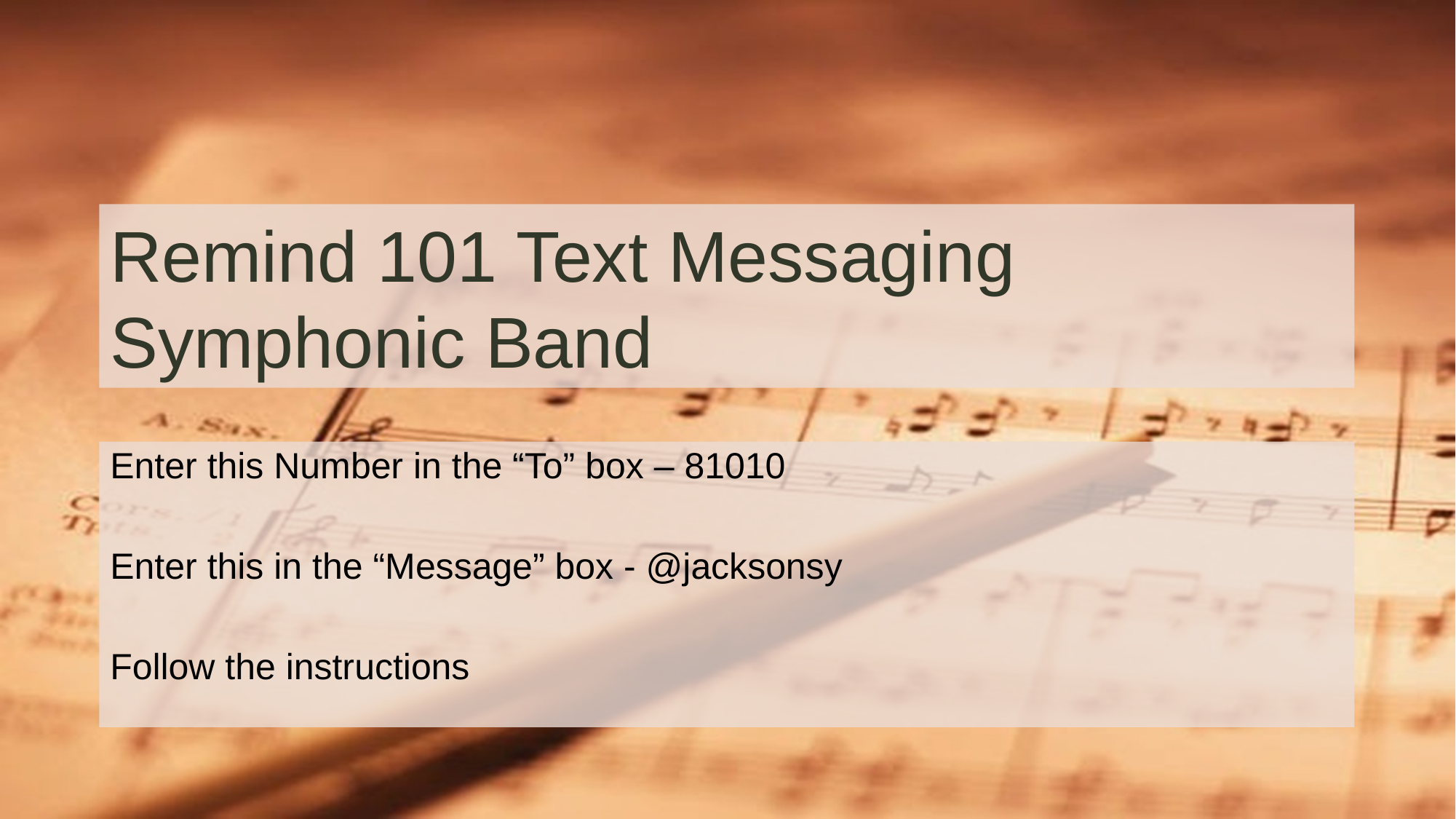

# Remind 101 Text Messaging Symphonic Band
Enter this Number in the “To” box – 81010

Enter this in the “Message” box - @jacksonsy

Follow the instructions